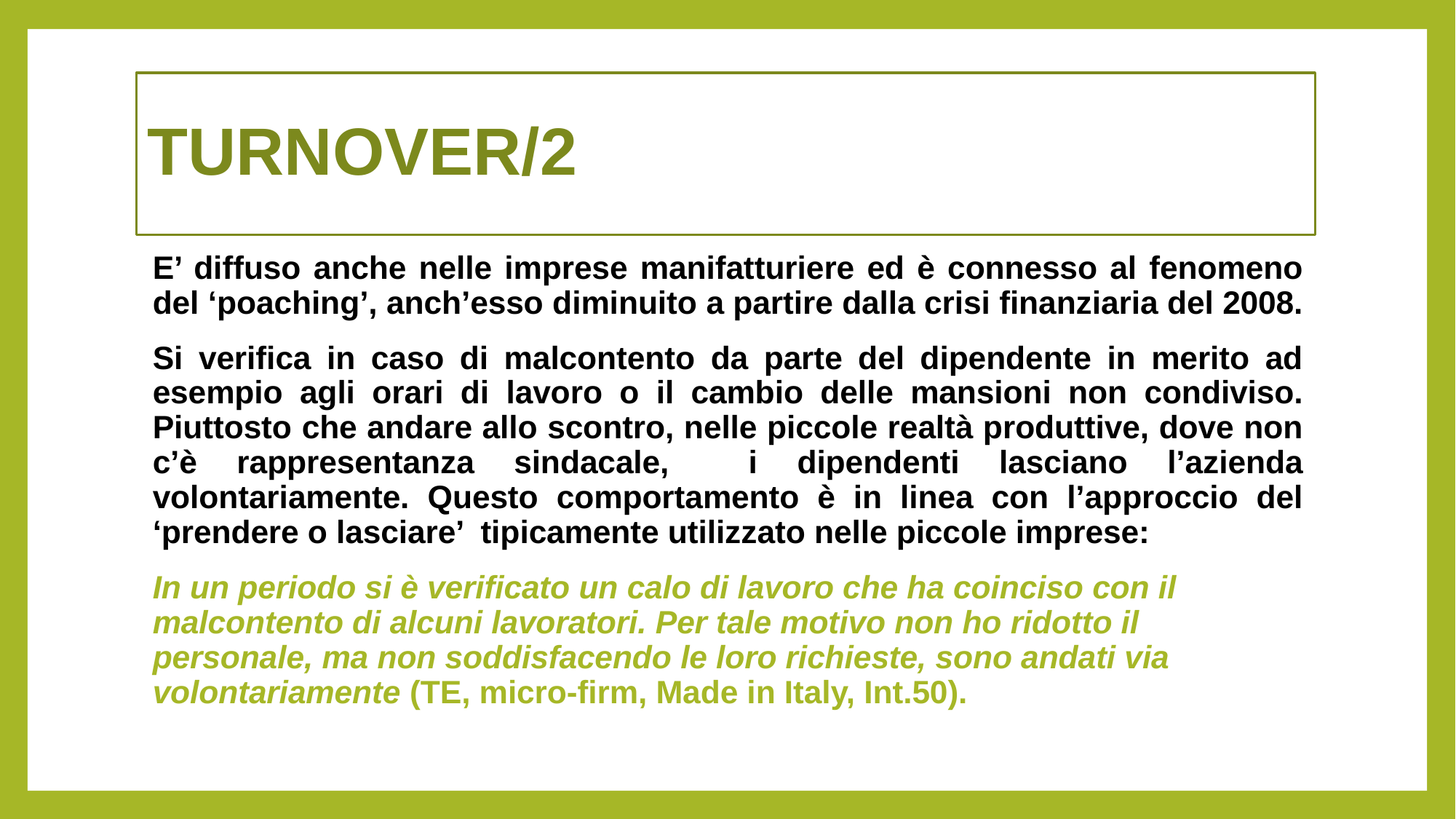

# TURNOVER/2
E’ diffuso anche nelle imprese manifatturiere ed è connesso al fenomeno del ‘poaching’, anch’esso diminuito a partire dalla crisi finanziaria del 2008.
Si verifica in caso di malcontento da parte del dipendente in merito ad esempio agli orari di lavoro o il cambio delle mansioni non condiviso. Piuttosto che andare allo scontro, nelle piccole realtà produttive, dove non c’è rappresentanza sindacale,  i dipendenti lasciano l’azienda volontariamente. Questo comportamento è in linea con l’approccio del ‘prendere o lasciare’  tipicamente utilizzato nelle piccole imprese:
In un periodo si è verificato un calo di lavoro che ha coinciso con il malcontento di alcuni lavoratori. Per tale motivo non ho ridotto il personale, ma non soddisfacendo le loro richieste, sono andati via volontariamente (TE, micro-firm, Made in Italy, Int.50).